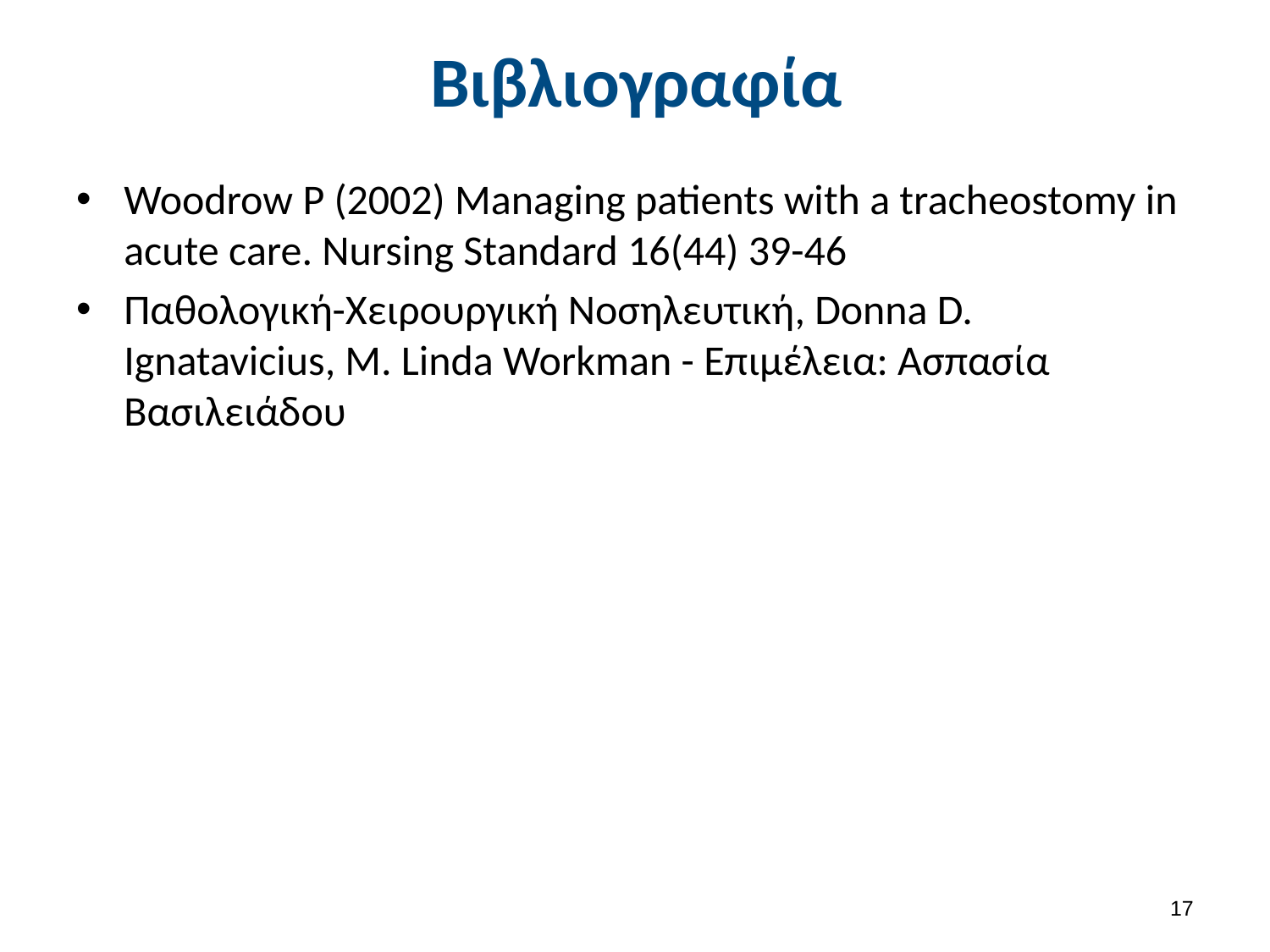

# Βιβλιογραφία
Woodrow P (2002) Managing patients with a tracheostomy in acute care. Nursing Standard 16(44) 39-46
Παθολογική-Χειρουργική Νοσηλευτική, Donna D. Ignatavicius, M. Linda Workman - Επιμέλεια: Ασπασία Βασιλειάδου

17